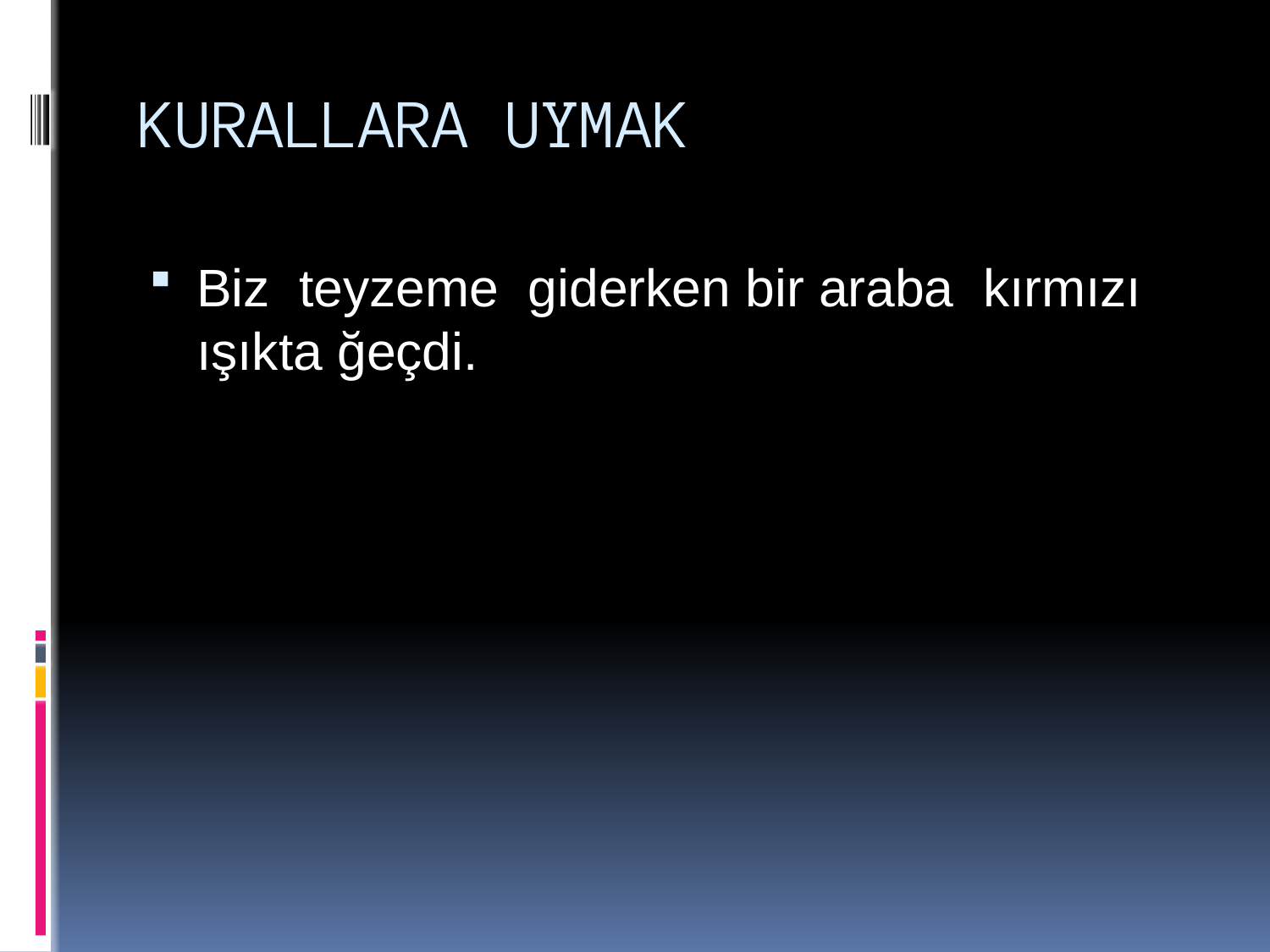

# KURALLARA UYMAK
Biz  teyzeme  giderken bir araba  kırmızı ışıkta ğeçdi.